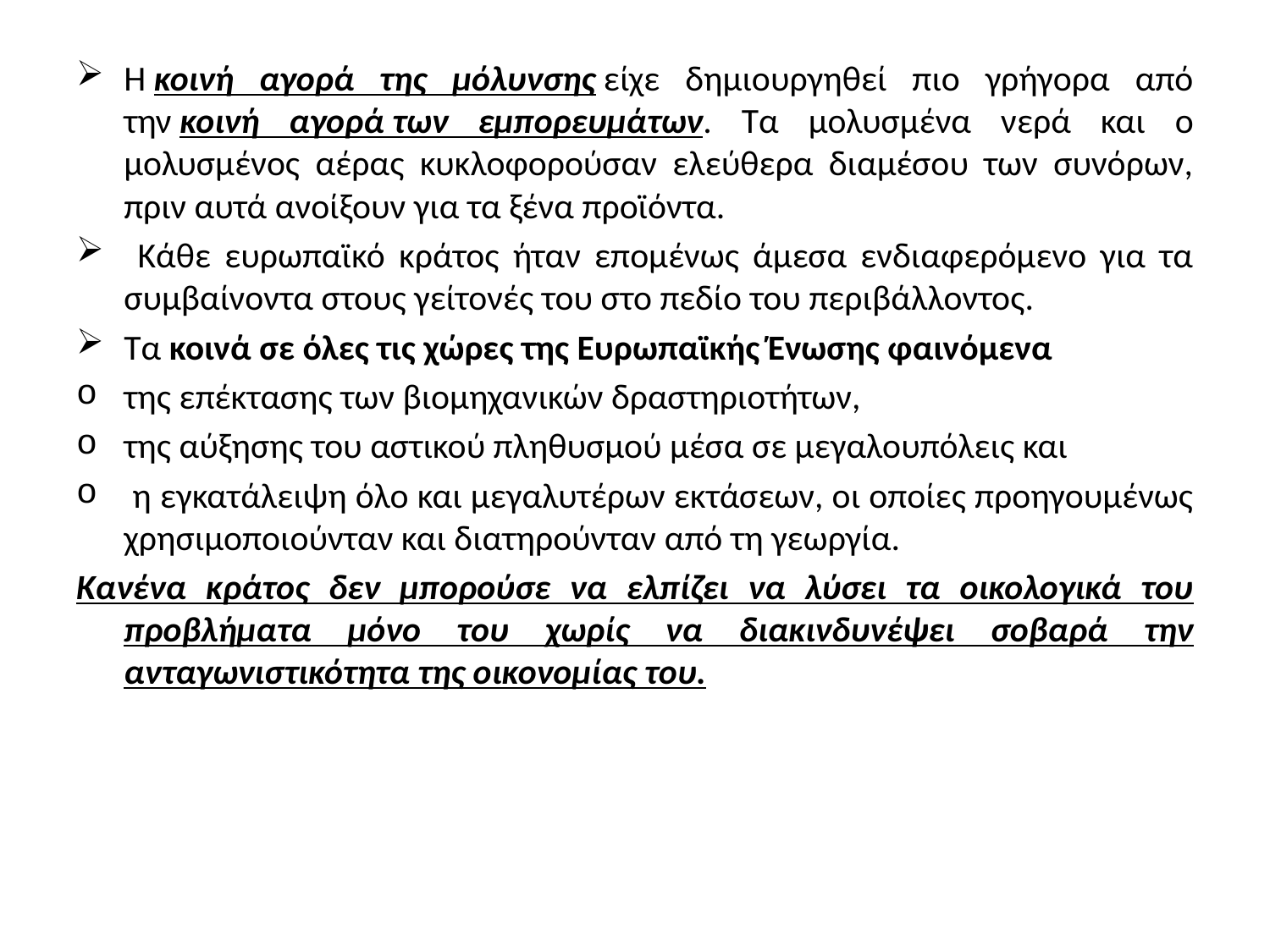

Η κοινή αγορά της μόλυνσης είχε δημιουργηθεί πιο γρήγορα από την κοινή αγορά των εμπορευμάτων. Τα μολυσμένα νερά και ο μολυσμένος αέρας κυκλοφορούσαν ελεύθερα διαμέσου των συνόρων, πριν αυτά ανοίξουν για τα ξένα προϊόντα.
 Κάθε ευρωπαϊκό κράτος ήταν επομένως άμεσα ενδιαφερόμενο για τα συμβαίνοντα στους γείτονές του στο πεδίο του περιβάλλοντος.
Τα κοινά σε όλες τις χώρες της Ευρωπαϊκής Ένωσης φαινόμενα
της επέκτασης των βιομηχανικών δραστηριοτήτων,
της αύξησης του αστικού πληθυσμού μέσα σε μεγαλουπόλεις και
 η εγκατάλειψη όλο και μεγαλυτέρων εκτάσεων, οι οποίες προηγουμένως χρησιμοποιούνταν και διατηρούνταν από τη γεωργία.
Κανένα κράτος δεν μπορούσε να ελπίζει να λύσει τα οικολογικά του προβλήματα μόνο του χωρίς να διακινδυνέψει σοβαρά την ανταγωνιστικότητα της οικονομίας του.